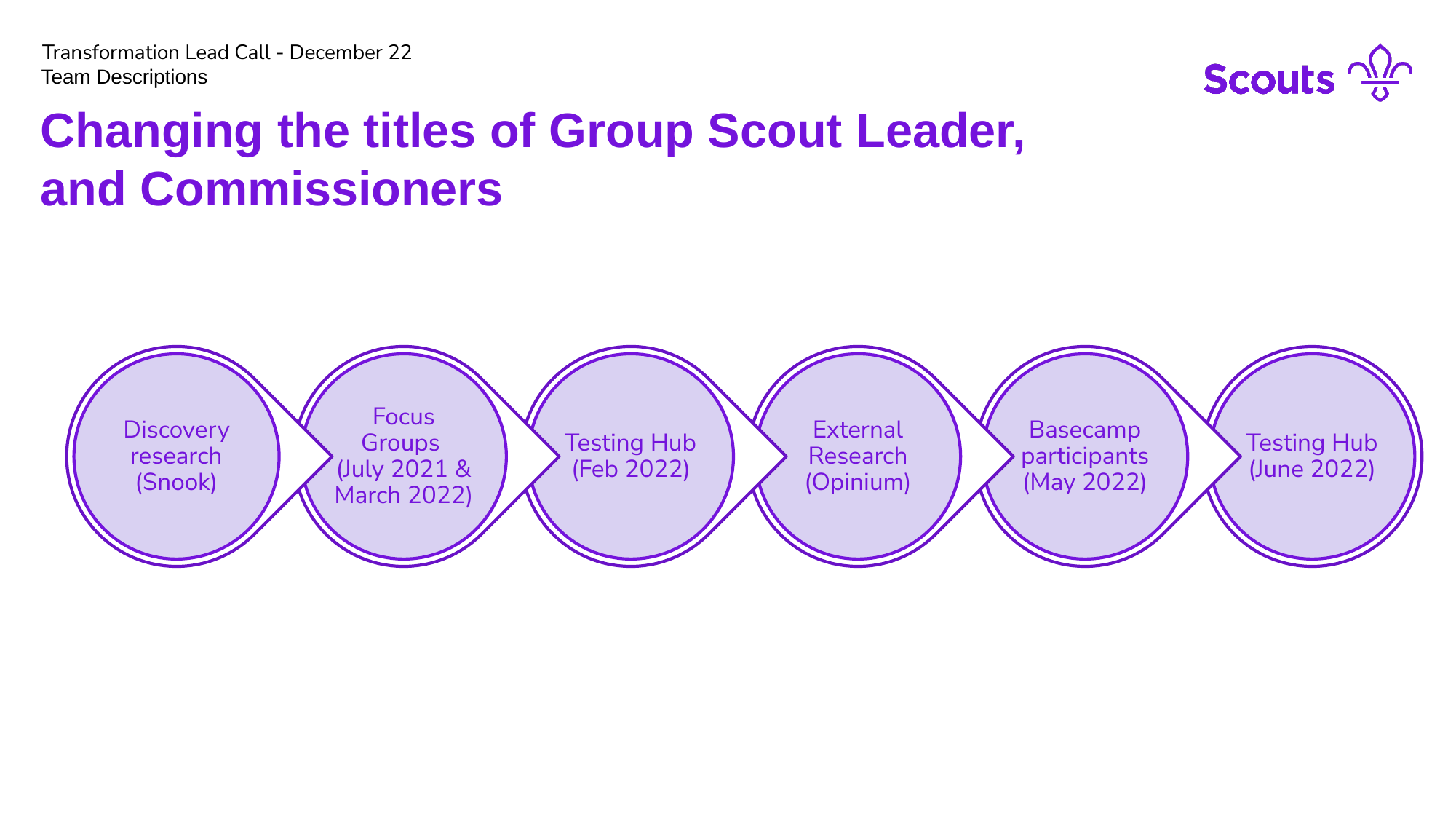

# Transformation Lead Call - December 22
Team Descriptions
Changing the titles of Group Scout Leader, and Commissioners
Testing Hub (June 2022)
Basecamp participants (May 2022)
External Research (Opinium)
Testing Hub (Feb 2022)
Focus Groups
(July 2021 & March 2022)
Discovery research (Snook)